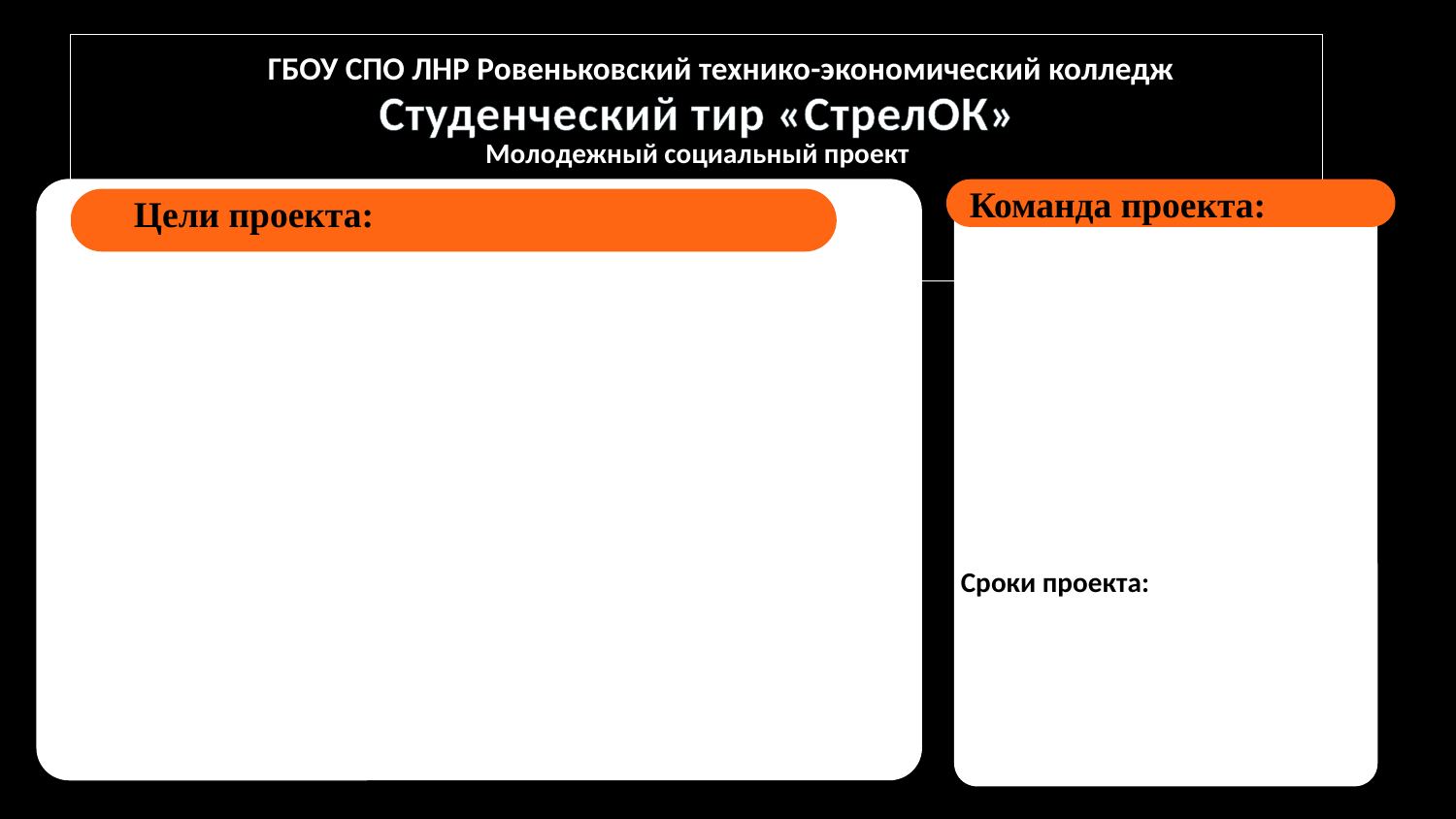

ГБОУ СПО ЛНР Ровеньковский технико-экономический колледж
Студенческий тир «СтрелОК»
Молодежный социальный проект

Команда проекта:
Руководители проекта:
           Цели проекта:

Целевая аудитория: Студенты колледжей, школьники, основная группа пользователей, заинтересованная в обучении стрельбе и спортивной деятельности. Преподаватели физической культуры и спорта, которые могут использовать тир для обучения
Цель проекта: Заключается в организации современного и безопасного стрелкового тира, который будет служить пространством для обучения, тренировок и активного отдыха  всей целевой аудитории.
;

Наставник проекта:
Пичугина Лилия Ярославовна
Автор проекта:
студент 4 курса
Иконников Михаил Витальевич
География проекта:
РФ, ЛНР  Ровеньковский
муниципальный  округ,
 г. Ровеньки
Сроки проекта:
 февраль2025 - ноябрь 2025 года нчниепроект)